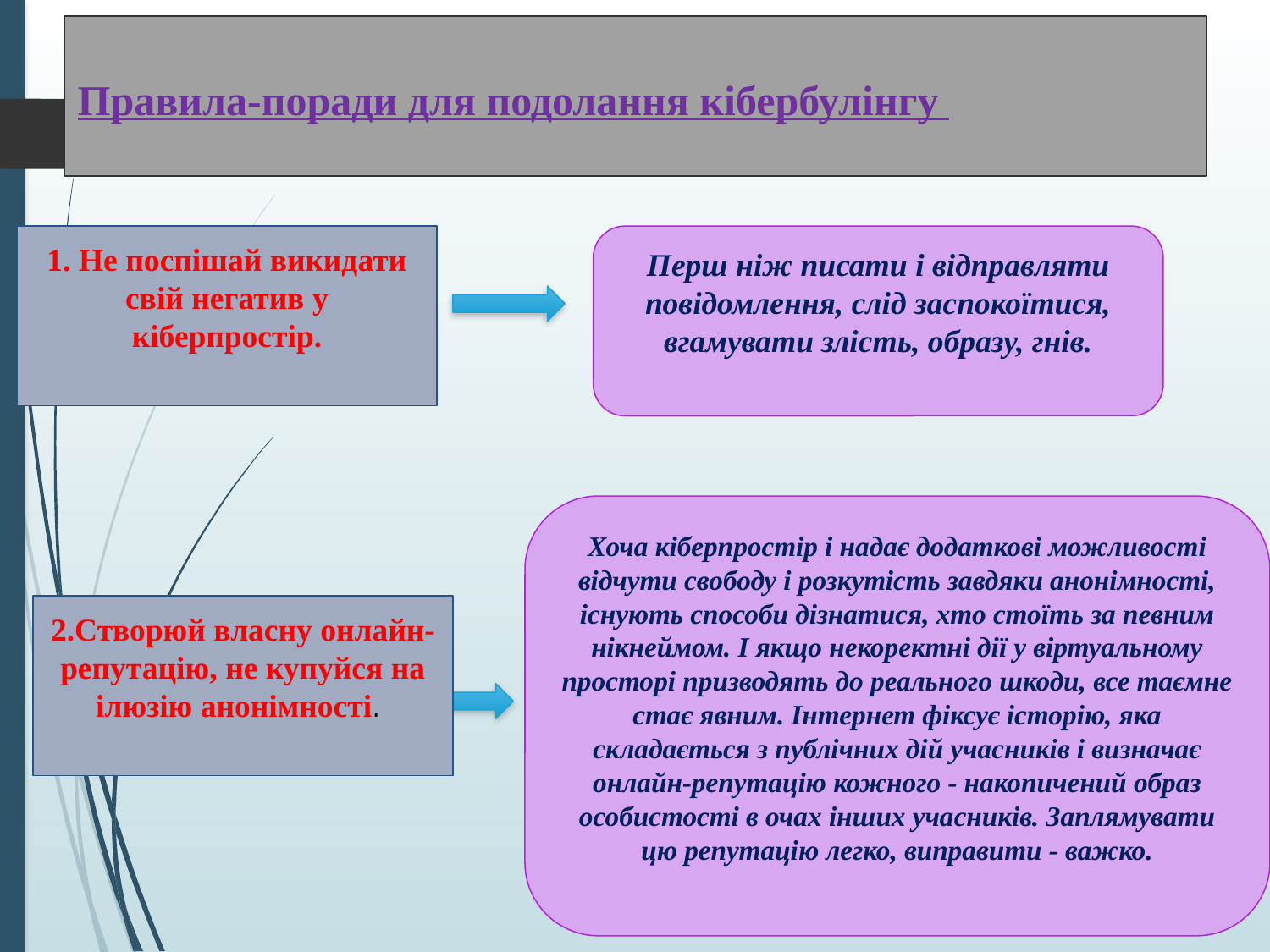

# Правила-поради для подолання кібербулінгу
1. Не поспішай викидати свій негатив у кіберпростір.

Перш ніж писати і відправляти повідомлення, слід заспокоїтися, вгамувати злість, образу, гнів.

Хоча кіберпростір і надає додаткові можливості відчути свободу і розкутість завдяки анонімності, існують способи дізнатися, хто стоїть за певним нікнеймом. І якщо некоректні дії у віртуальному просторі призводять до реального шкоди, все таємне стає явним. Інтернет фіксує історію, яка складається з публічних дій учасників і визначає онлайн-репутацію кожного - накопичений образ особистості в очах інших учасників. Заплямувати цю репутацію легко, виправити - важко.

2.Створюй власну онлайн-репутацію, не купуйся на ілюзію анонімності.